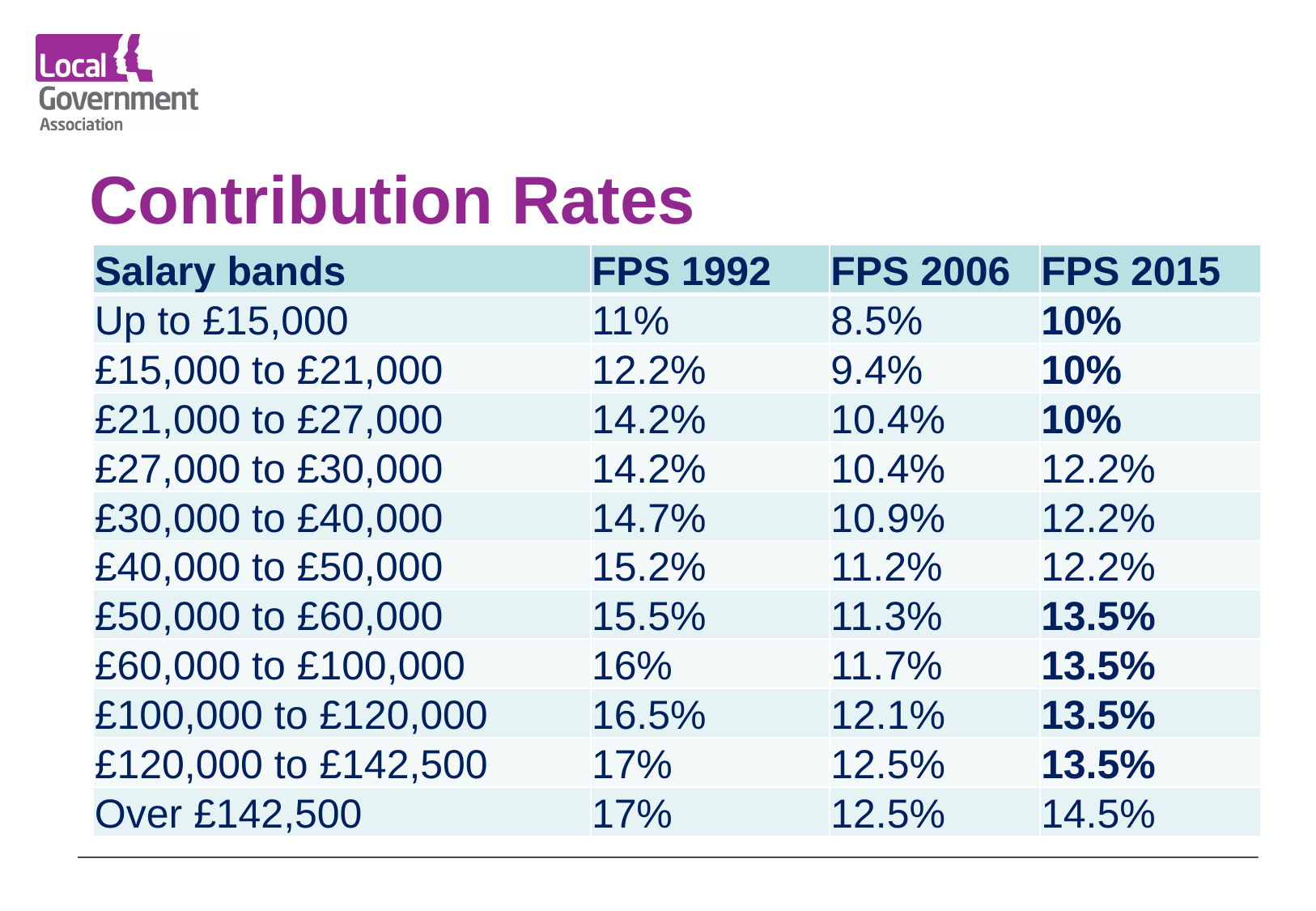

# Contribution Rates
| Salary bands | FPS 1992 | FPS 2006 | FPS 2015 |
| --- | --- | --- | --- |
| Up to £15,000 | 11% | 8.5% | 10% |
| £15,000 to £21,000 | 12.2% | 9.4% | 10% |
| £21,000 to £27,000 | 14.2% | 10.4% | 10% |
| £27,000 to £30,000 | 14.2% | 10.4% | 12.2% |
| £30,000 to £40,000 | 14.7% | 10.9% | 12.2% |
| £40,000 to £50,000 | 15.2% | 11.2% | 12.2% |
| £50,000 to £60,000 | 15.5% | 11.3% | 13.5% |
| £60,000 to £100,000 | 16% | 11.7% | 13.5% |
| £100,000 to £120,000 | 16.5% | 12.1% | 13.5% |
| £120,000 to £142,500 | 17% | 12.5% | 13.5% |
| Over £142,500 | 17% | 12.5% | 14.5% |